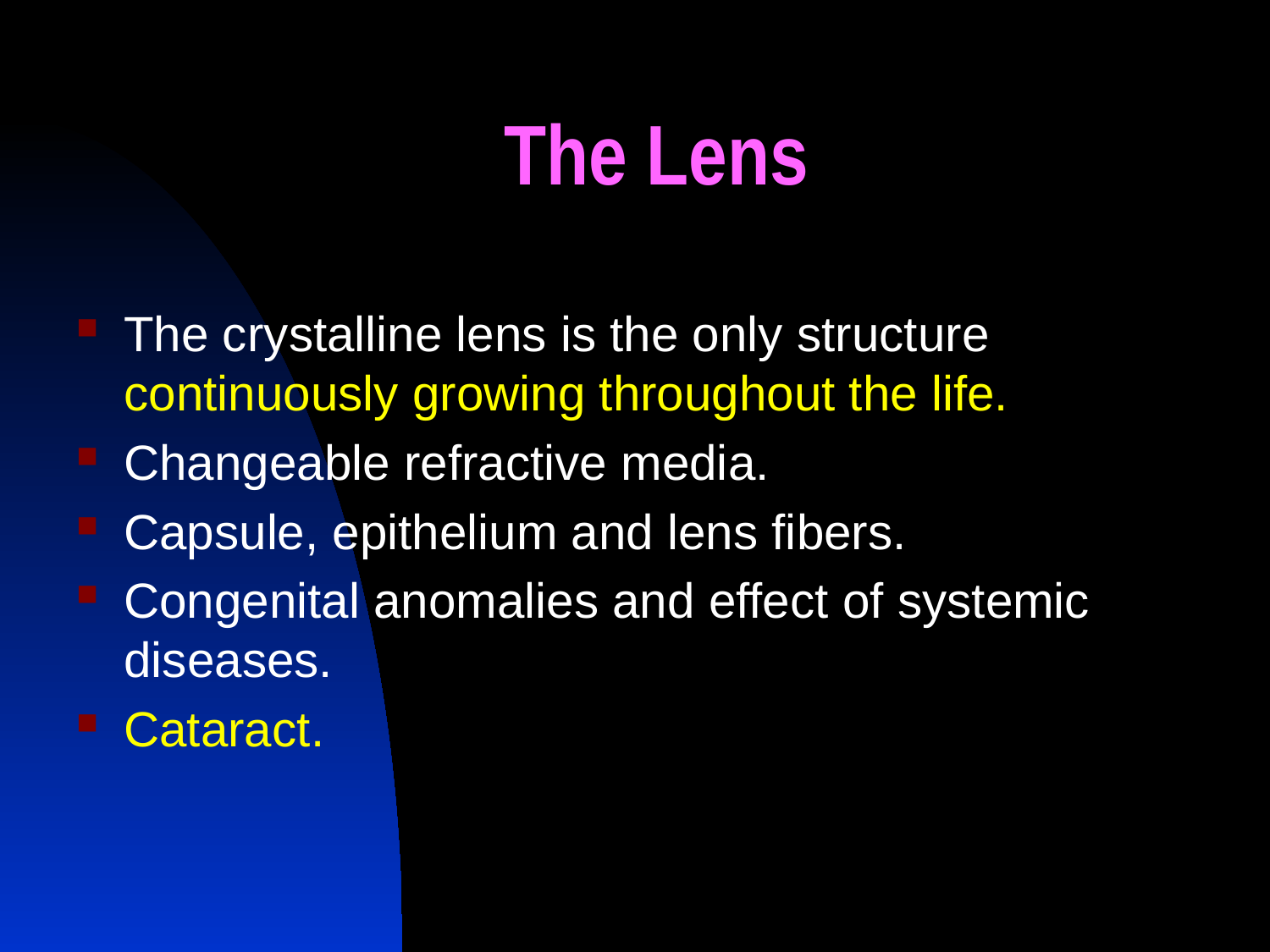

# The Lens
The crystalline lens is the only structure continuously growing throughout the life.
Changeable refractive media.
Capsule, epithelium and lens fibers.
Congenital anomalies and effect of systemic diseases.
Cataract.